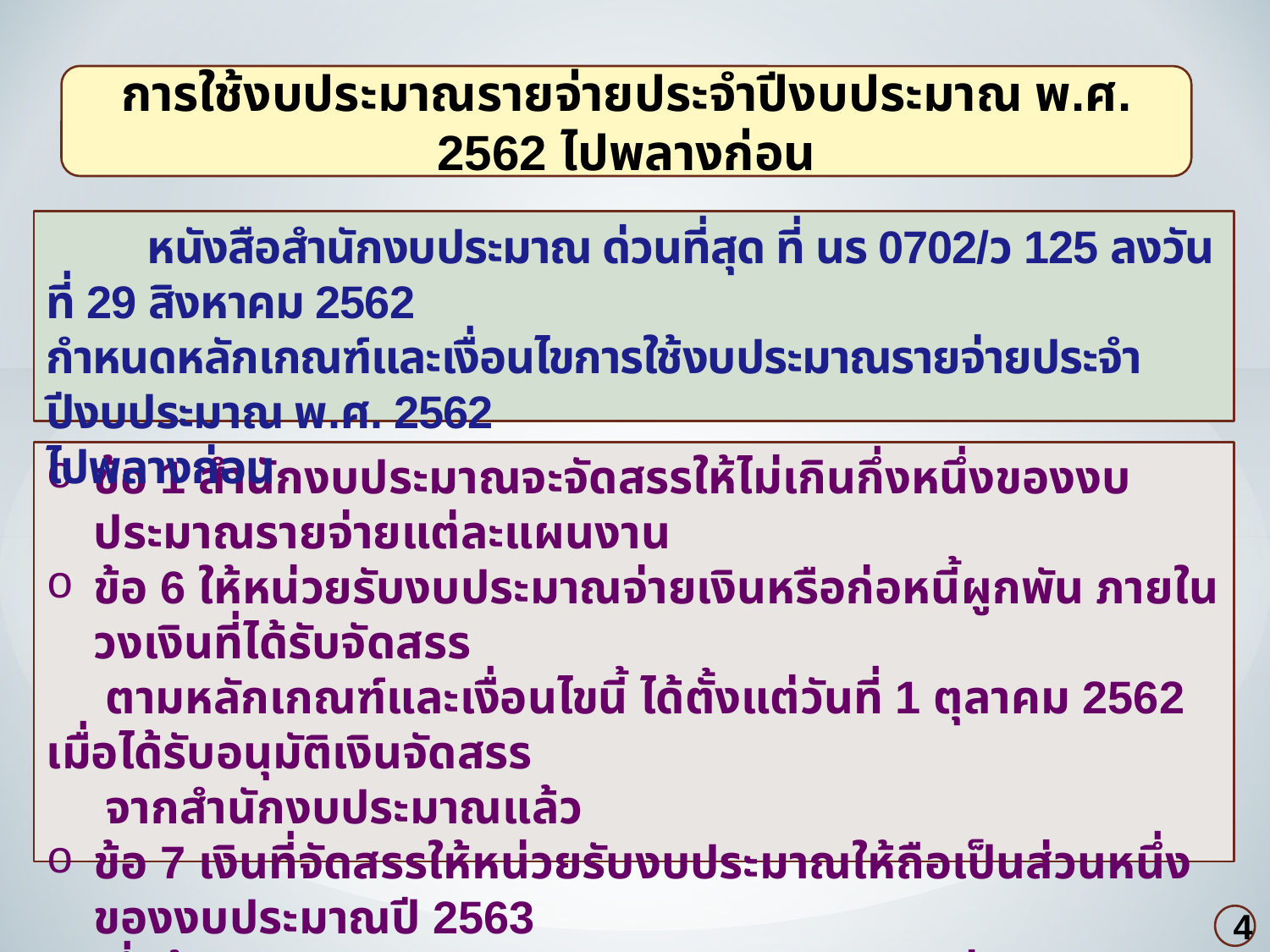

การใช้งบประมาณรายจ่ายประจำปีงบประมาณ พ.ศ. 2562 ไปพลางก่อน
          หนังสือสำนักงบประมาณ ด่วนที่สุด ที่ นร 0702/ว 125 ลงวันที่ 29 สิงหาคม 2562
กำหนดหลักเกณฑ์และเงื่อนไขการใช้งบประมาณรายจ่ายประจำปีงบประมาณ พ.ศ. 2562
ไปพลางก่อน
ข้อ 1 สำนักงบประมาณจะจัดสรรให้ไม่เกินกึ่งหนึ่งของงบประมาณรายจ่ายแต่ละแผนงาน
ข้อ 6 ให้หน่วยรับงบประมาณจ่ายเงินหรือก่อหนี้ผูกพัน ภายในวงเงินที่ได้รับจัดสรร
     ตามหลักเกณฑ์และเงื่อนไขนี้ ได้ตั้งแต่วันที่ 1 ตุลาคม 2562 เมื่อได้รับอนุมัติเงินจัดสรร
     จากสำนักงบประมาณแล้ว
ข้อ 7 เงินที่จัดสรรให้หน่วยรับงบประมาณให้ถือเป็นส่วนหนึ่งของงบประมาณปี 2563
     ซึ่งต้องหักออกจากแผนงานและรายการของแต่ละแผนงาน
     เมื่อ พ.ร.บ. งบประมาณ 2563 ประกาศใช้บังคับ
4